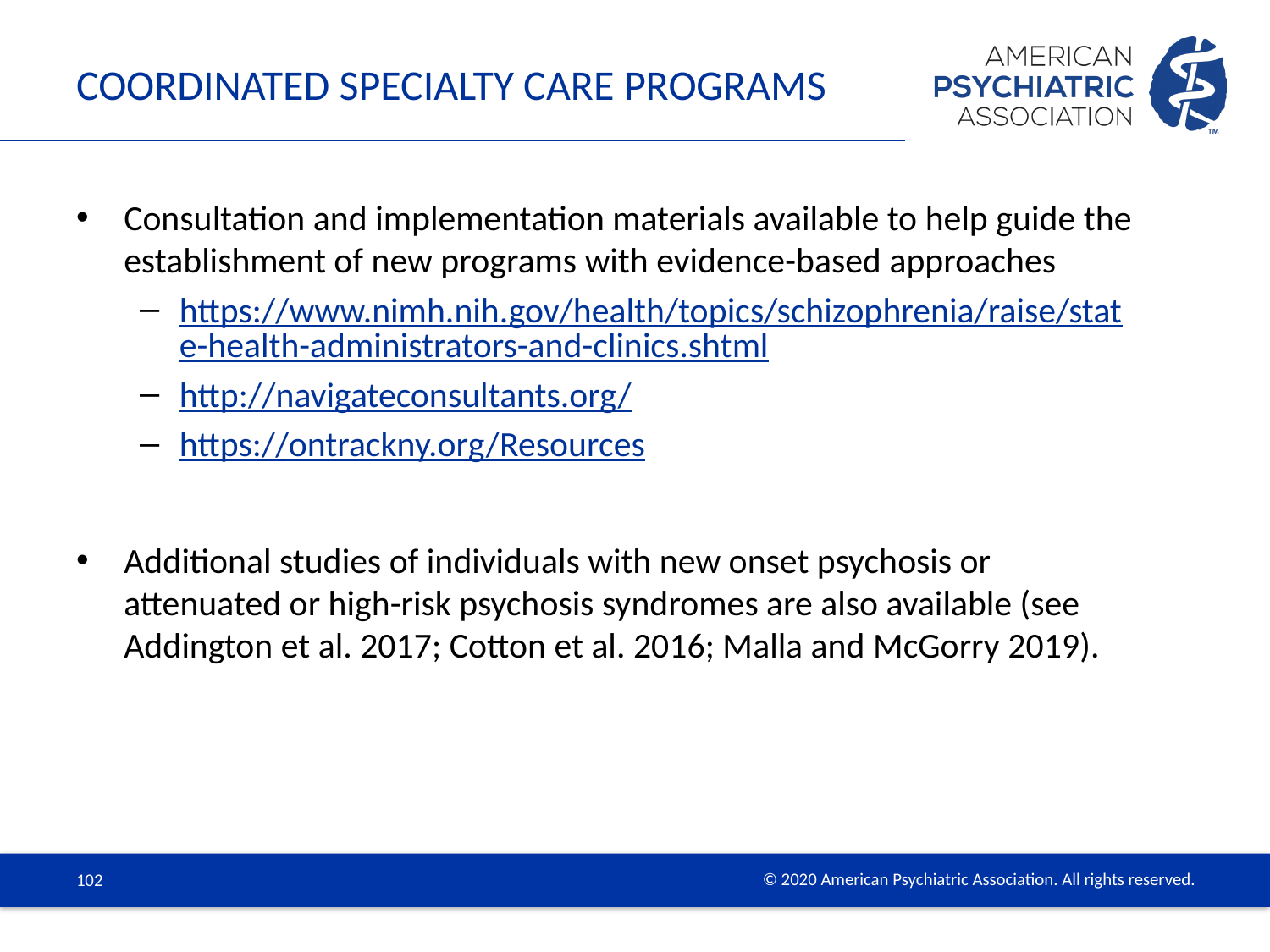

# Coordinated Specialty Care Programs
Consultation and implementation materials available to help guide the establishment of new programs with evidence-based approaches
https://www.nimh.nih.gov/health/topics/schizophrenia/raise/state-health-administrators-and-clinics.shtml
http://navigateconsultants.org/
https://ontrackny.org/Resources

Additional studies of individuals with new onset psychosis or attenuated or high-risk psychosis syndromes are also available (see Addington et al. 2017; Cotton et al. 2016; Malla and McGorry 2019).